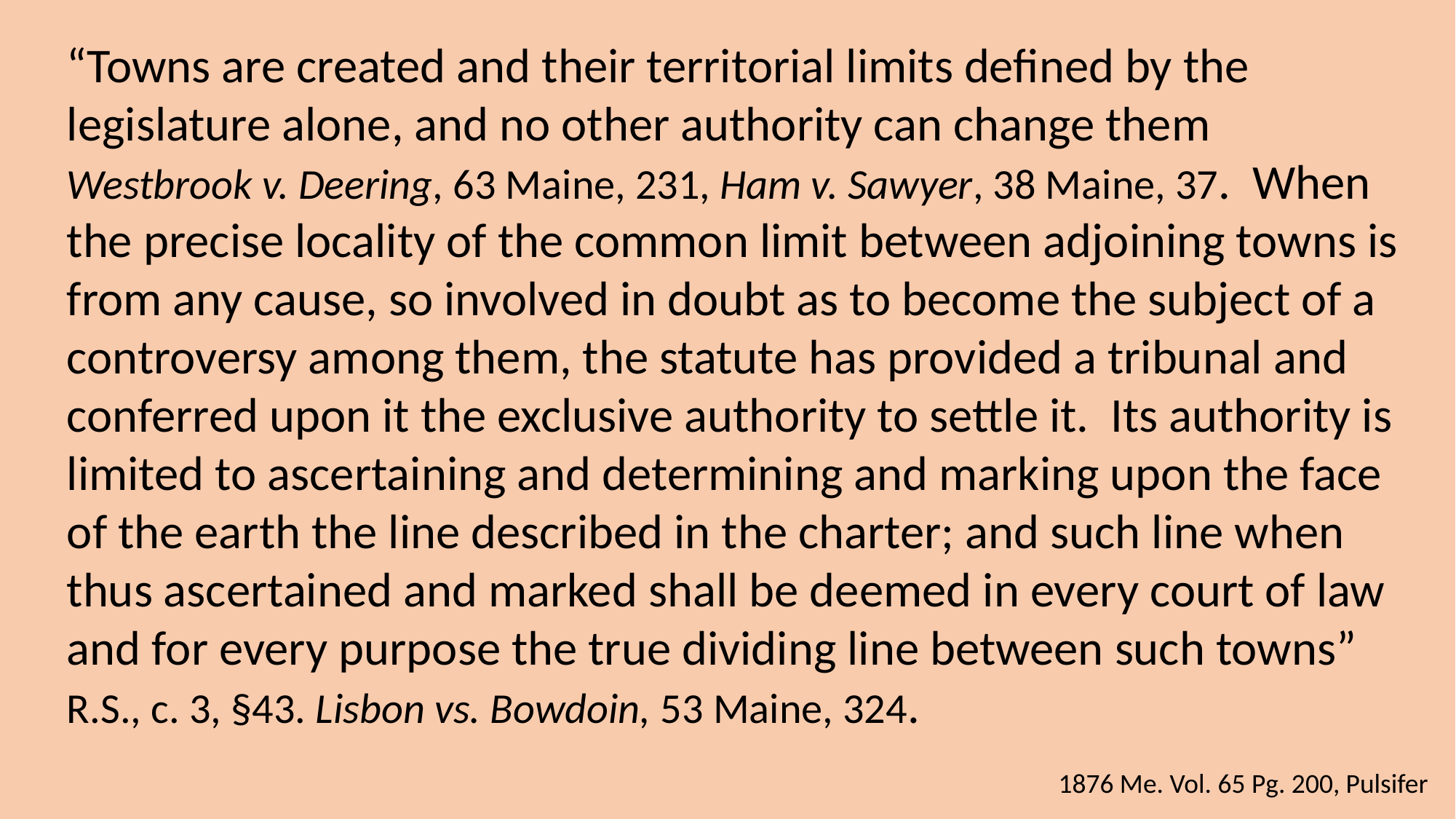

“Towns are created and their territorial limits defined by the legislature alone, and no other authority can change them Westbrook v. Deering, 63 Maine, 231, Ham v. Sawyer, 38 Maine, 37.  When the precise locality of the common limit between adjoining towns is from any cause, so involved in doubt as to become the subject of a controversy among them, the statute has provided a tribunal and conferred upon it the exclusive authority to settle it.  Its authority is limited to ascertaining and determining and marking upon the face of the earth the line described in the charter; and such line when thus ascertained and marked shall be deemed in every court of law and for every purpose the true dividing line between such towns” R.S., c. 3, §43. Lisbon vs. Bowdoin, 53 Maine, 324.
1876 Me. Vol. 65 Pg. 200, Pulsifer